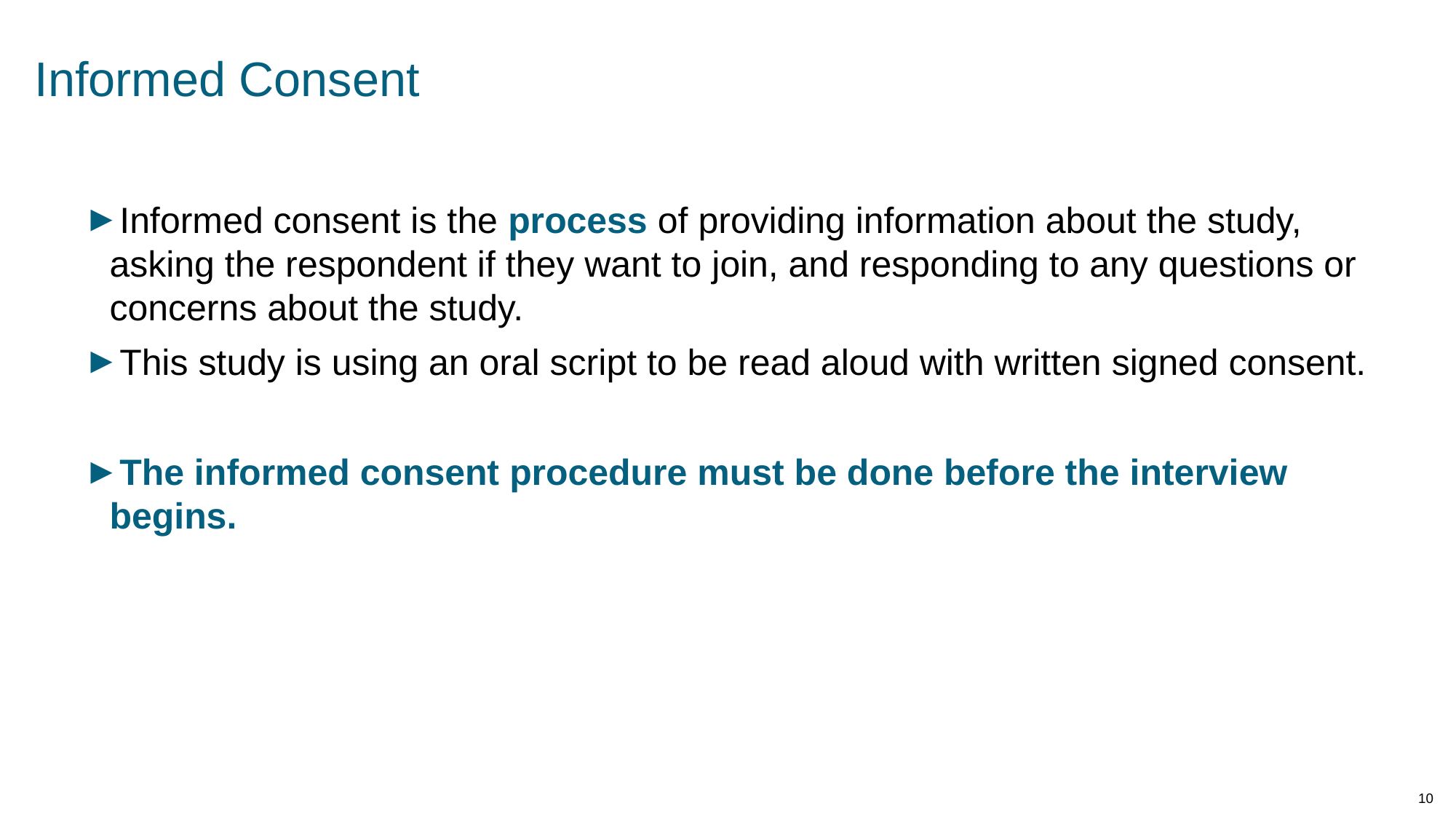

# Informed Consent
Informed consent is the process of providing information about the study, asking the respondent if they want to join, and responding to any questions or concerns about the study.
This study is using an oral script to be read aloud with written signed consent.

The informed consent procedure must be done before the interview begins.